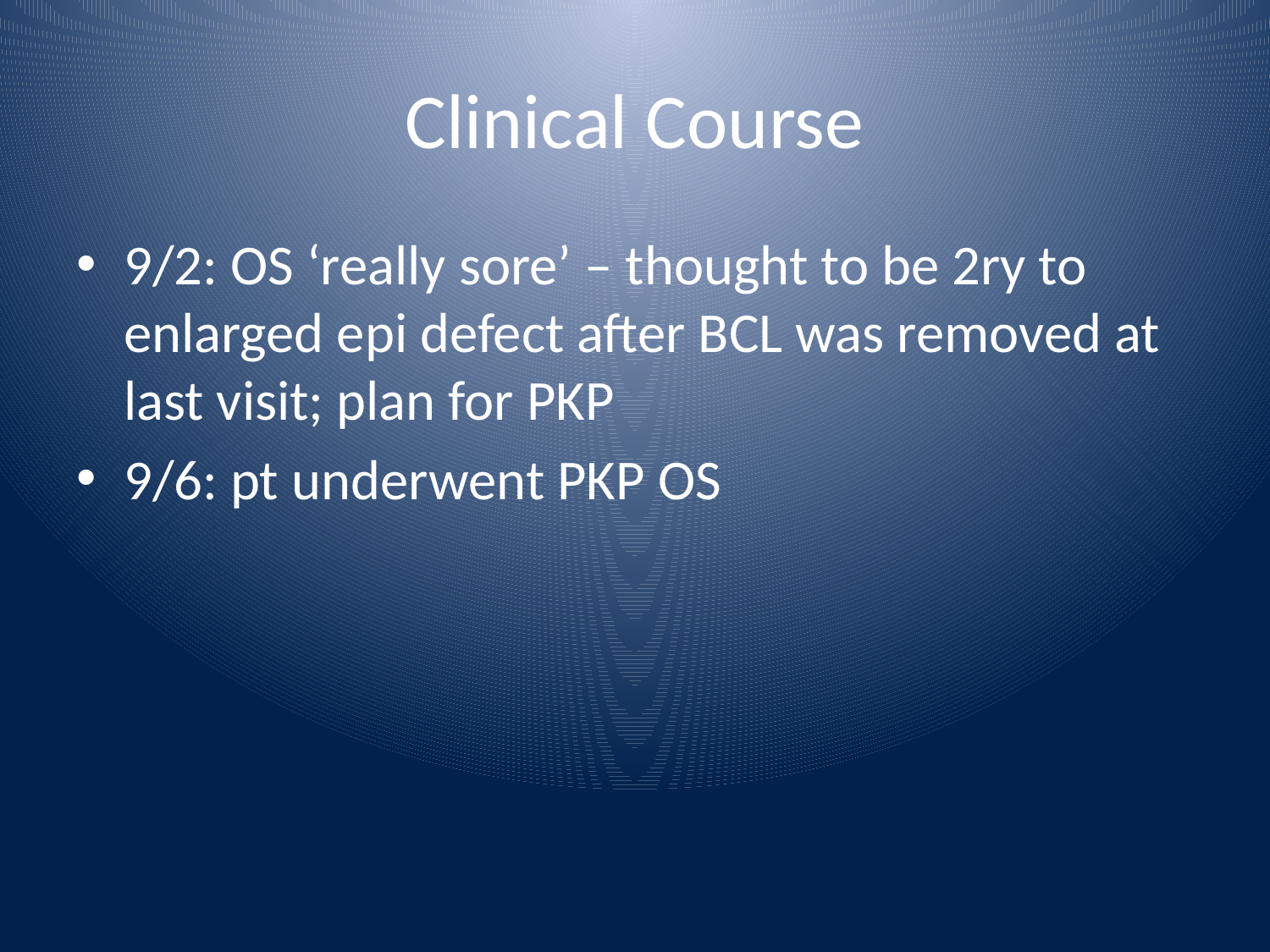

# Clinical Course
9/2: OS ‘really sore’ – thought to be 2ry to enlarged epi defect after BCL was removed at last visit; plan for PKP
9/6: pt underwent PKP OS